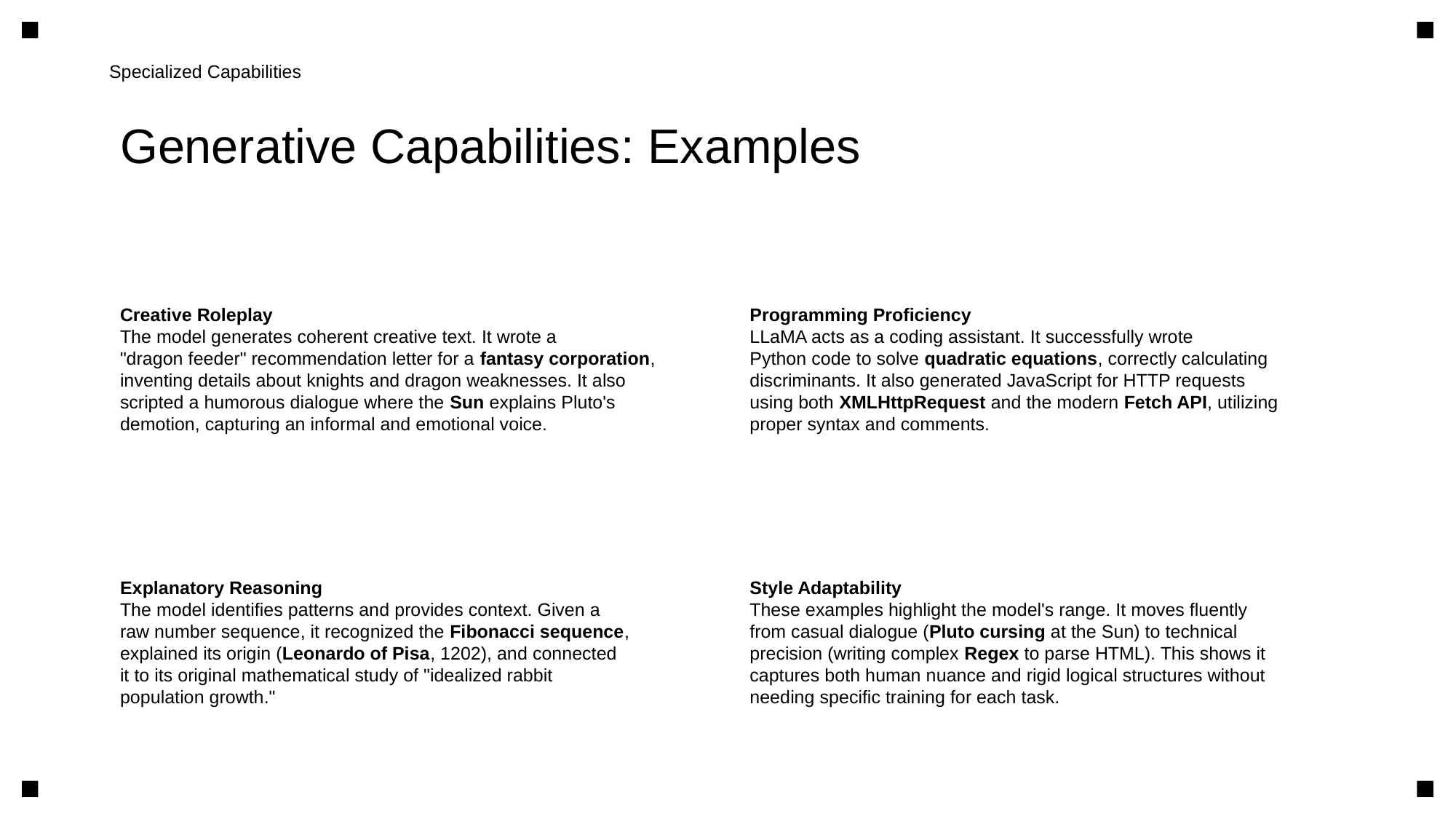

Specialized Capabilities
Generative Capabilities: Examples
Creative Roleplay
The model generates coherent creative text. It wrote a
"dragon feeder" recommendation letter for a fantasy corporation,
inventing details about knights and dragon weaknesses. It also
scripted a humorous dialogue where the Sun explains Pluto's
demotion, capturing an informal and emotional voice.
Programming Proficiency
LLaMA acts as a coding assistant. It successfully wrote
Python code to solve quadratic equations, correctly calculating
discriminants. It also generated JavaScript for HTTP requests
using both XMLHttpRequest and the modern Fetch API, utilizing
proper syntax and comments.
Explanatory Reasoning
The model identifies patterns and provides context. Given a
raw number sequence, it recognized the Fibonacci sequence,
explained its origin (Leonardo of Pisa, 1202), and connected
it to its original mathematical study of "idealized rabbit
population growth."
Style Adaptability
These examples highlight the model's range. It moves fluently
from casual dialogue (Pluto cursing at the Sun) to technical
precision (writing complex Regex to parse HTML). This shows it
captures both human nuance and rigid logical structures without
needing specific training for each task.